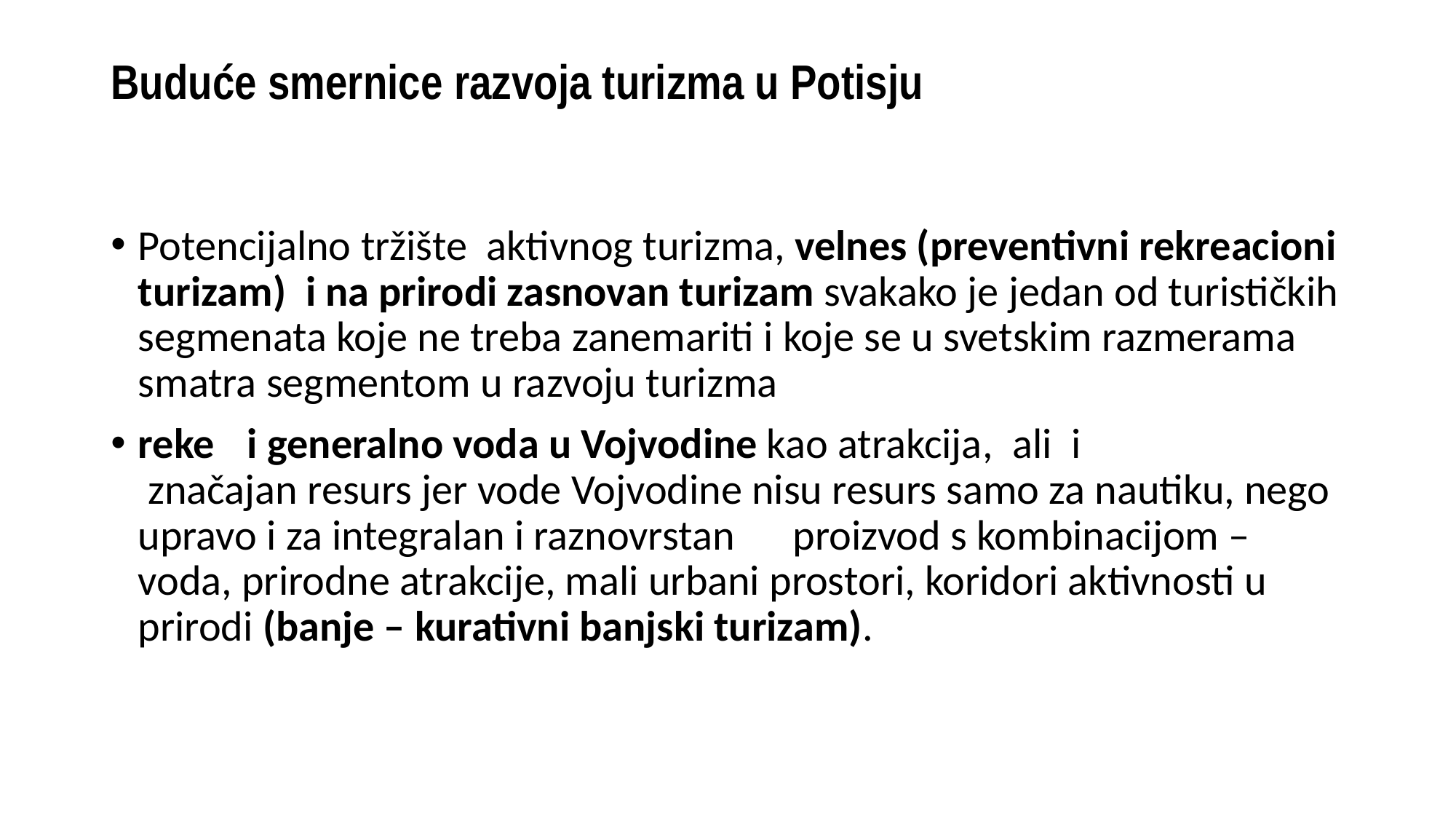

# Buduće smernice razvoja turizma u Potisju
Potencijalno tržište  aktivnog turizma, velnes (preventivni rekreacioni turizam)  i na prirodi zasnovan turizam svakako je jedan od turističkih segmenata koje ne treba zanemariti i koje se u svetskim razmerama smatra segmentom u razvoju turizma
reke	i generalno voda u Vojvodine kao atrakcija,  ali  i  značajan resurs jer vode Vojvodine nisu resurs samo za nautiku, nego upravo i za integralan i raznovrstan	proizvod s kombinacijom – voda, prirodne atrakcije, mali urbani prostori, koridori aktivnosti u prirodi (banje – kurativni banjski turizam).